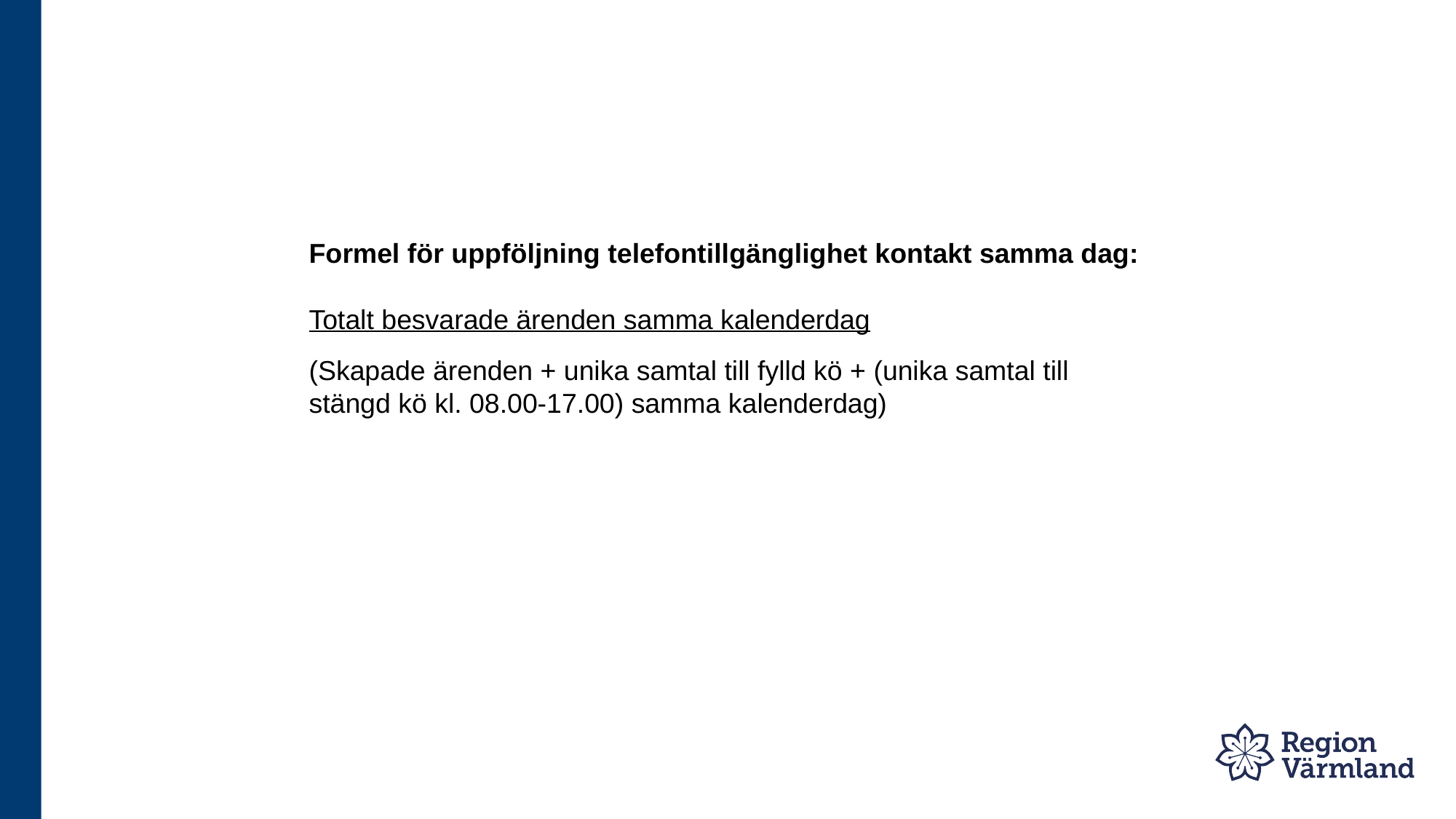

# Formel för uppföljning telefontillgänglighet kontakt samma dag:
Totalt besvarade ärenden samma kalenderdag
(Skapade ärenden + unika samtal till fylld kö + (unika samtal till stängd kö kl. 08.00-17.00) samma kalenderdag)